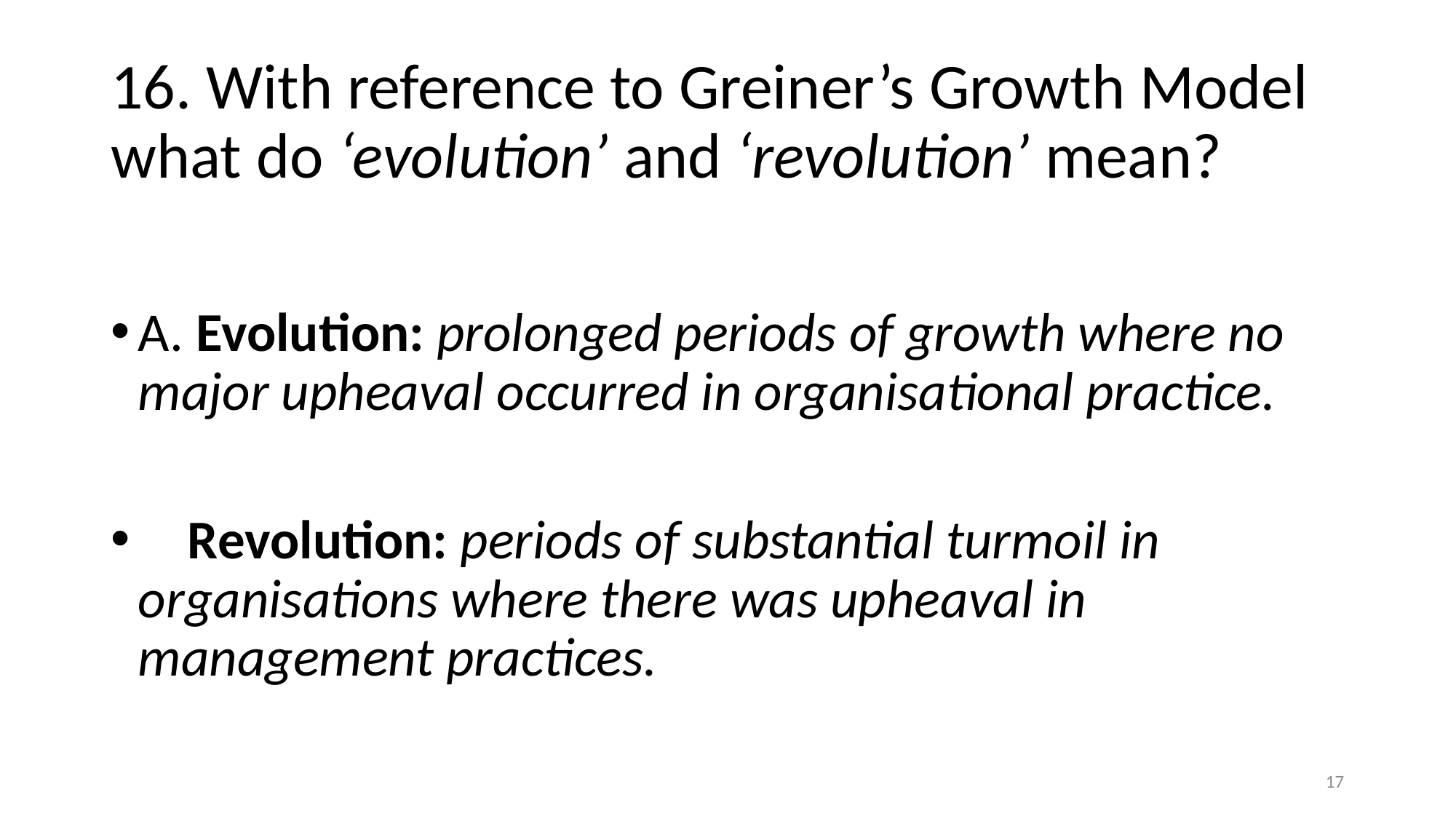

# 16. With reference to Greiner’s Growth Model what do ‘evolution’ and ‘revolution’ mean?

A. Evolution: prolonged periods of growth where no major upheaval occurred in organisational practice.

    Revolution: periods of substantial turmoil in organisations where there was upheaval in management practices.
17